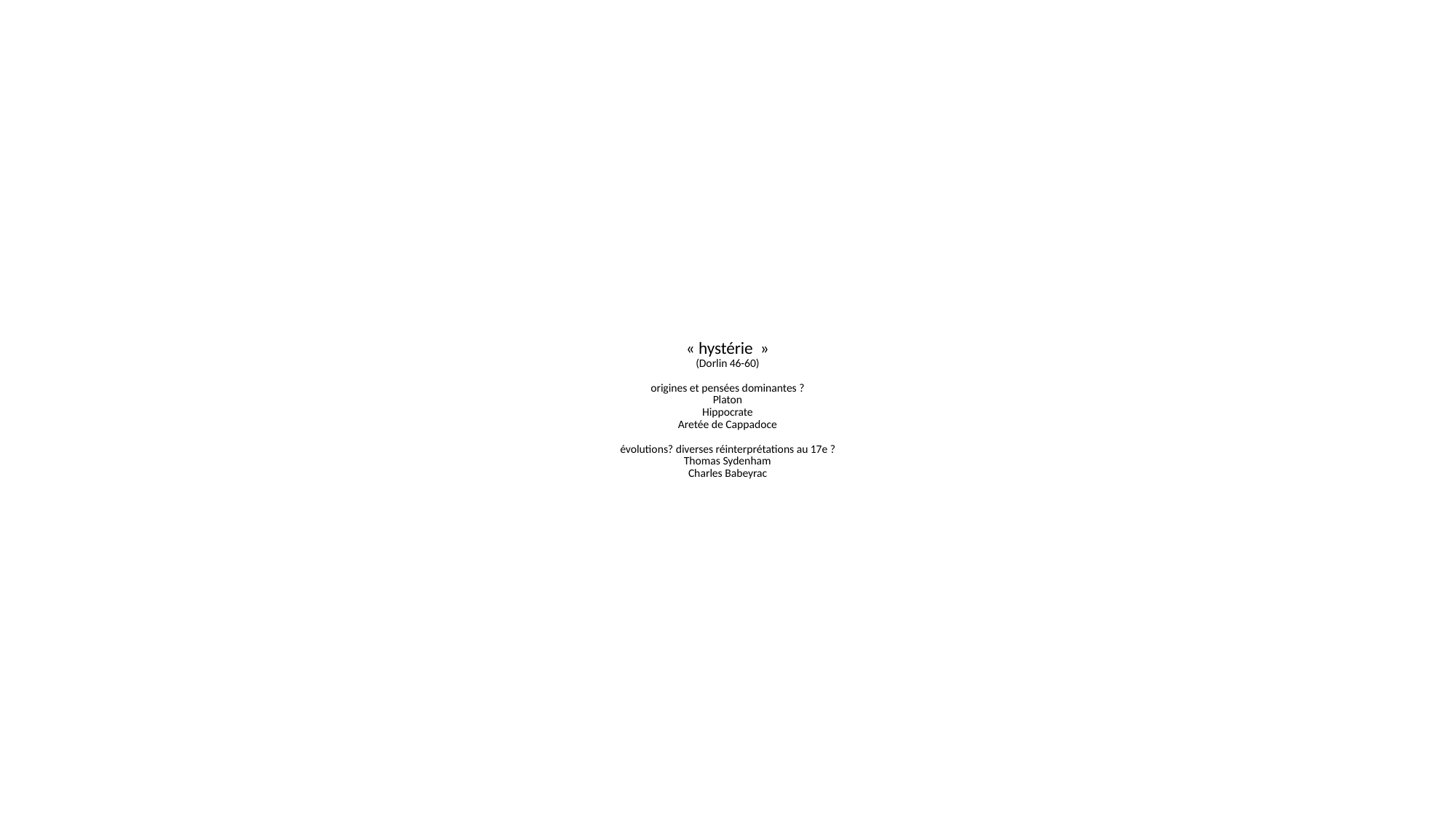

# « hystérie  » (Dorlin 46-60) origines et pensées dominantes ? Platon Hippocrate Aretée de Cappadoce évolutions? diverses réinterprétations au 17e ? Thomas Sydenham Charles Babeyrac